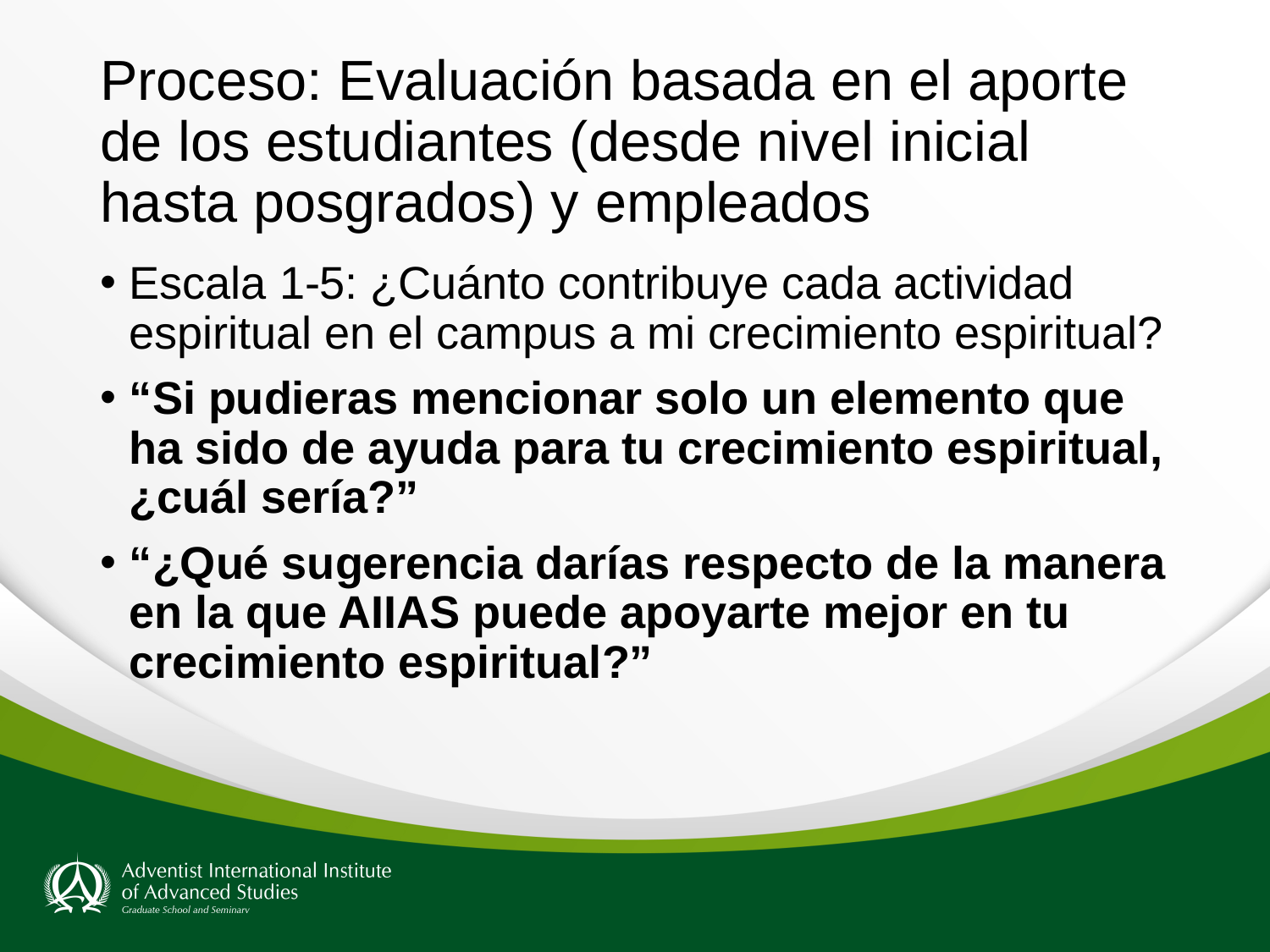

# Proceso: Evaluación basada en el aporte de los estudiantes (desde nivel inicial hasta posgrados) y empleados
Escala 1-5: ¿Cuánto contribuye cada actividad espiritual en el campus a mi crecimiento espiritual?
“Si pudieras mencionar solo un elemento que ha sido de ayuda para tu crecimiento espiritual, ¿cuál sería?”
“¿Qué sugerencia darías respecto de la manera en la que AIIAS puede apoyarte mejor en tu crecimiento espiritual?”